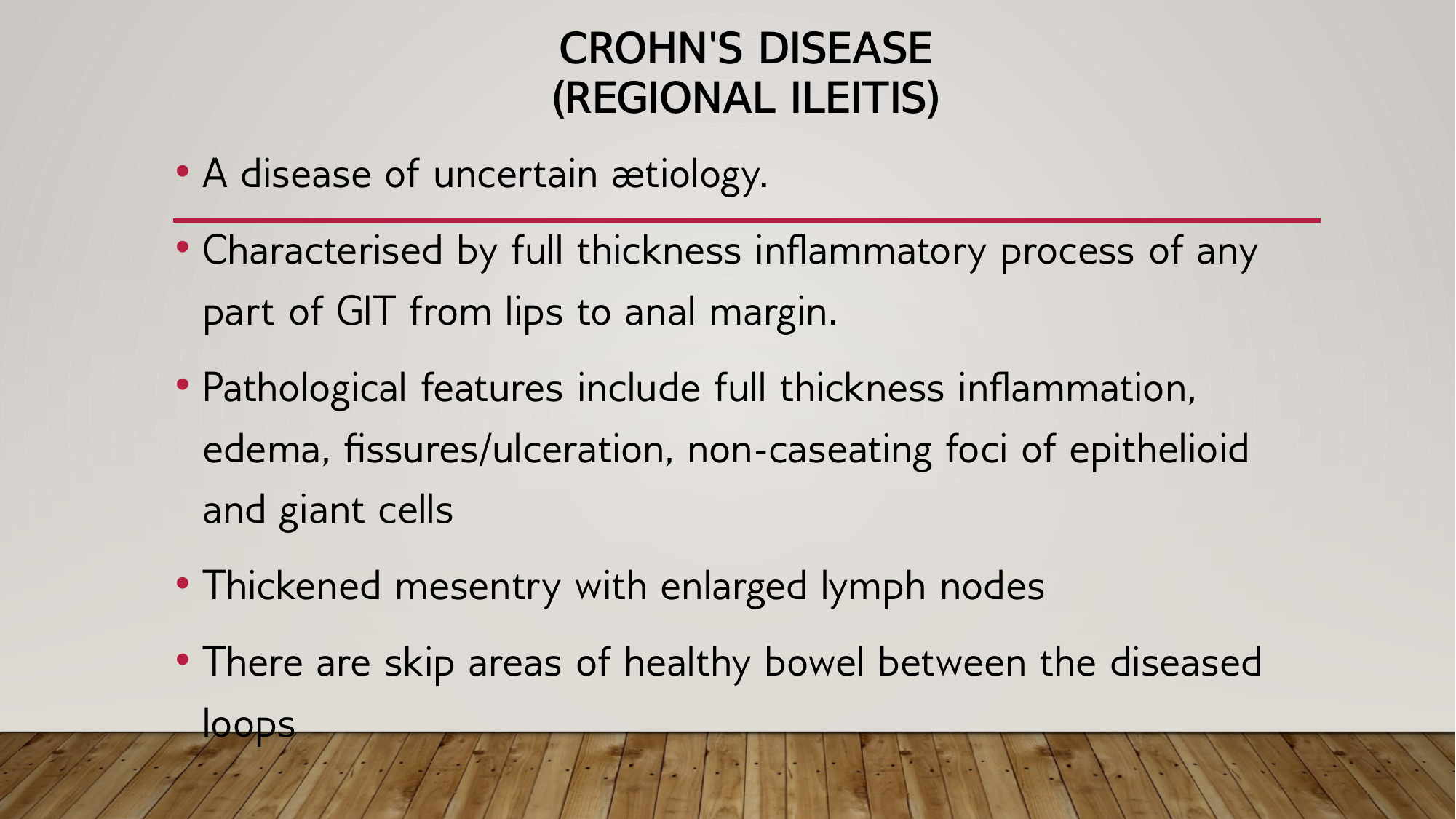

# Crohn's disease (Regional ileitis)
A disease of uncertain aetiology.
Characterised by full thickness inflammatory process of any part of GIT from lips to anal margin.
Pathological features include full thickness inflammation, edema, fissures/ulceration, non-caseating foci of epithelioid and giant cells
Thickened mesentry with enlarged lymph nodes
There are skip areas of healthy bowel between the diseased loops